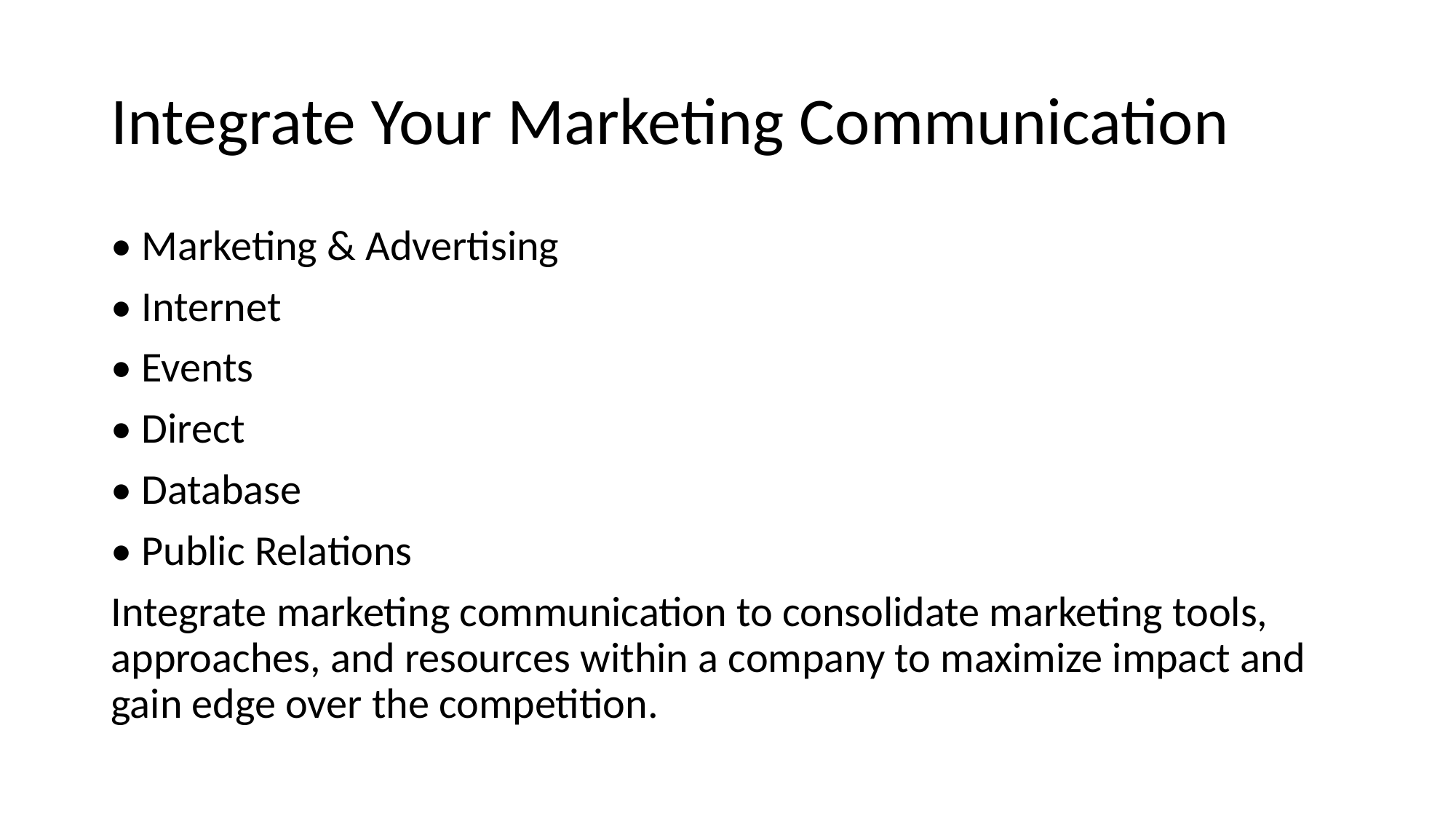

# Integrate Your Marketing Communication
• Marketing & Advertising
• Internet
• Events
• Direct
• Database
• Public Relations
Integrate marketing communication to consolidate marketing tools, approaches, and resources within a company to maximize impact and gain edge over the competition.